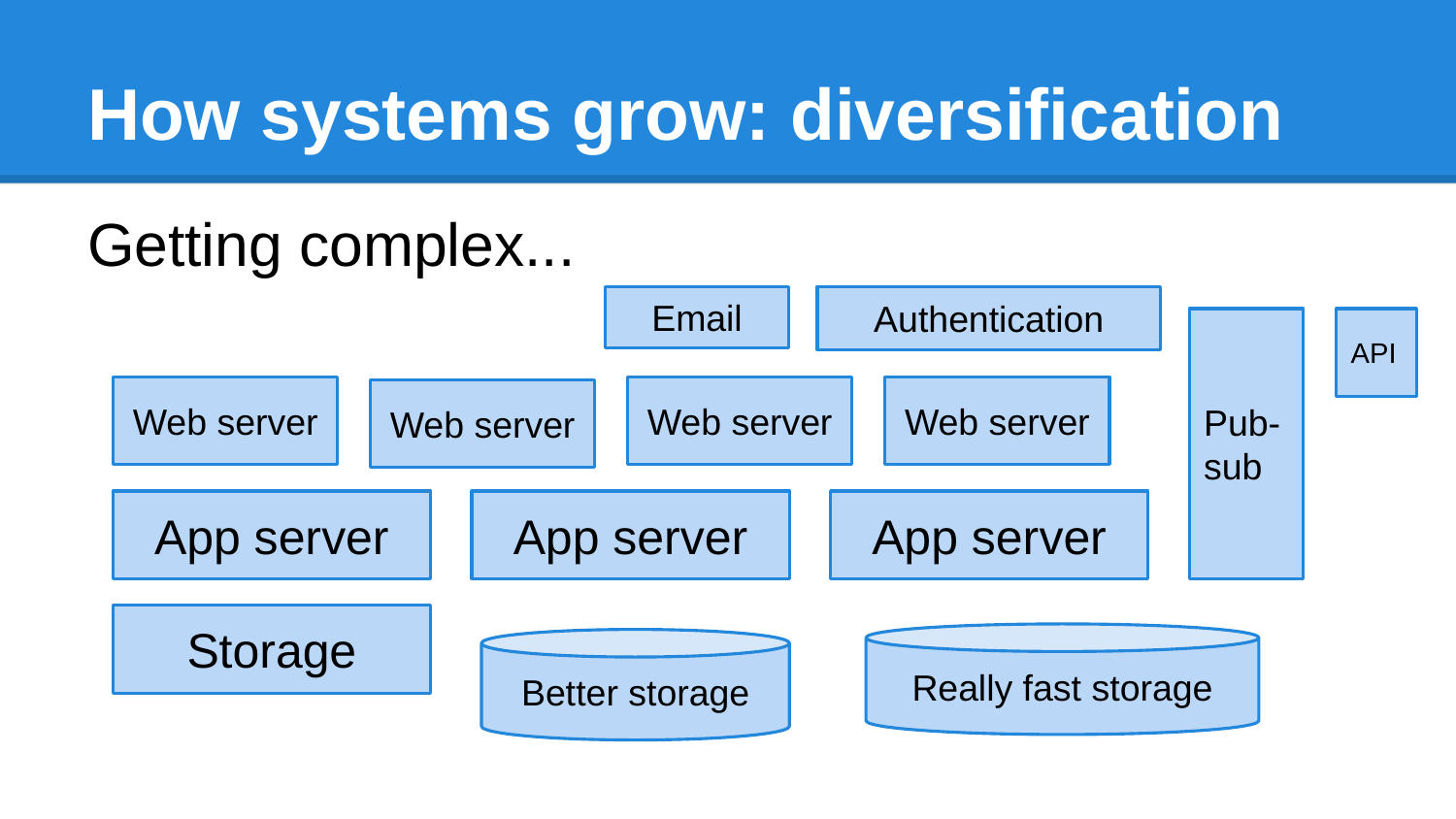

# How systems grow: diversification
Getting complex...
Email
Authentication
Pub-
sub
API
Web server
Web server
Web server
Web server
App server
App server
App server
Storage
Really fast storage
Better storage